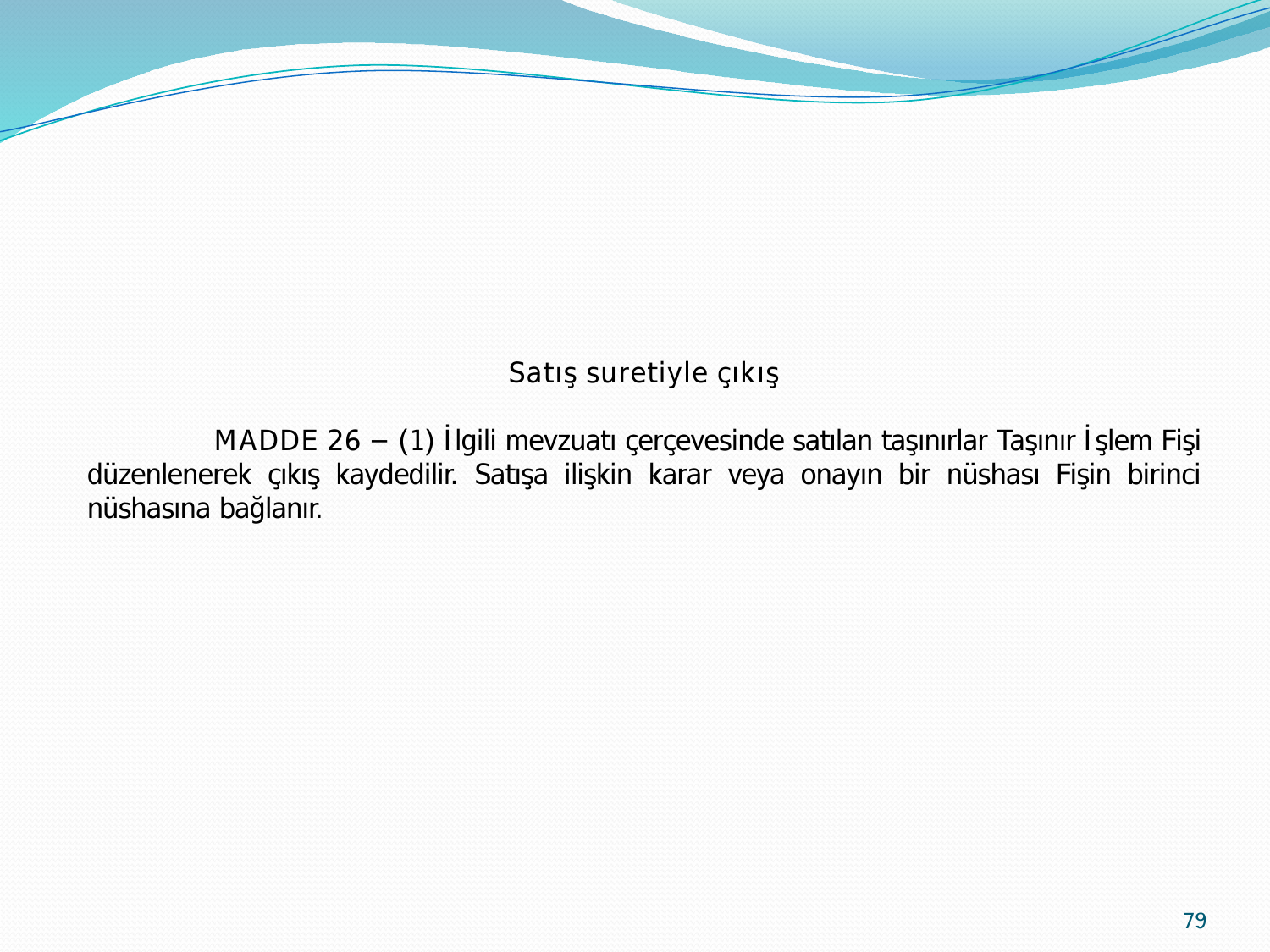

Satış suretiyle çıkış

	MADDE 26 – (1) İlgili mevzuatı çerçevesinde satılan taşınırlar Taşınır İşlem Fişi düzenlenerek çıkış kaydedilir. Satışa ilişkin karar veya onayın bir nüshası Fişin birinci nüshasına bağlanır.

79